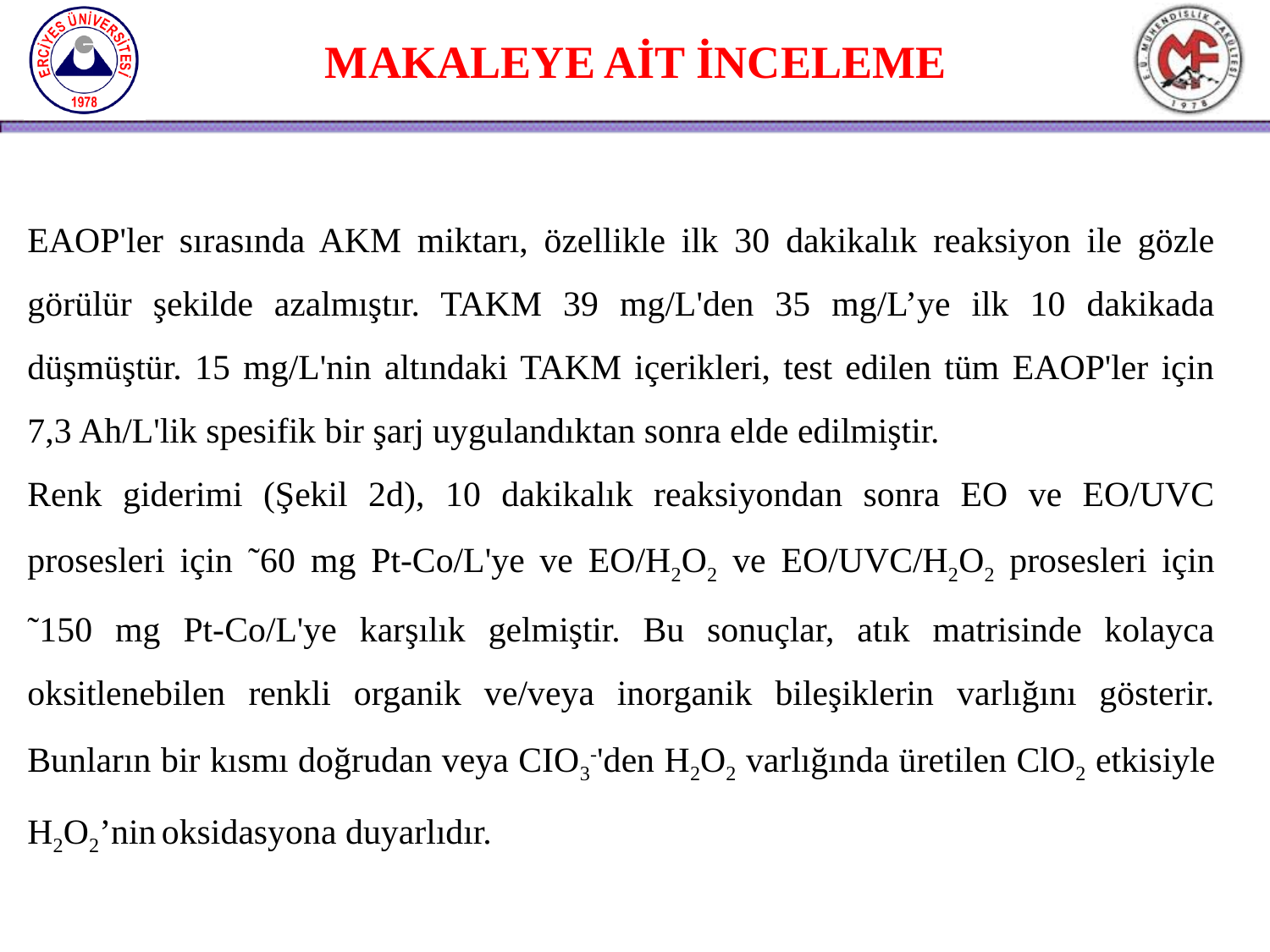

MAKALEYE AİT İNCELEME
EAOP'ler sırasında AKM miktarı, özellikle ilk 30 dakikalık reaksiyon ile gözle görülür şekilde azalmıştır. TAKM 39 mg/L'den 35 mg/L’ye ilk 10 dakikada düşmüştür. 15 mg/L'nin altındaki TAKM içerikleri, test edilen tüm EAOP'ler için 7,3 Ah/L'lik spesifik bir şarj uygulandıktan sonra elde edilmiştir.
Renk giderimi (Şekil 2d), 10 dakikalık reaksiyondan sonra EO ve EO/UVC prosesleri için ῀60 mg Pt-Co/L'ye ve EO/H2O2 ve EO/UVC/H2O2 prosesleri için ῀150 mg Pt-Co/L'ye karşılık gelmiştir. Bu sonuçlar, atık matrisinde kolayca oksitlenebilen renkli organik ve/veya inorganik bileşiklerin varlığını gösterir. Bunların bir kısmı doğrudan veya CIO3-'den H2O2 varlığında üretilen ClO2 etkisiyle H2O2’nin oksidasyona duyarlıdır.